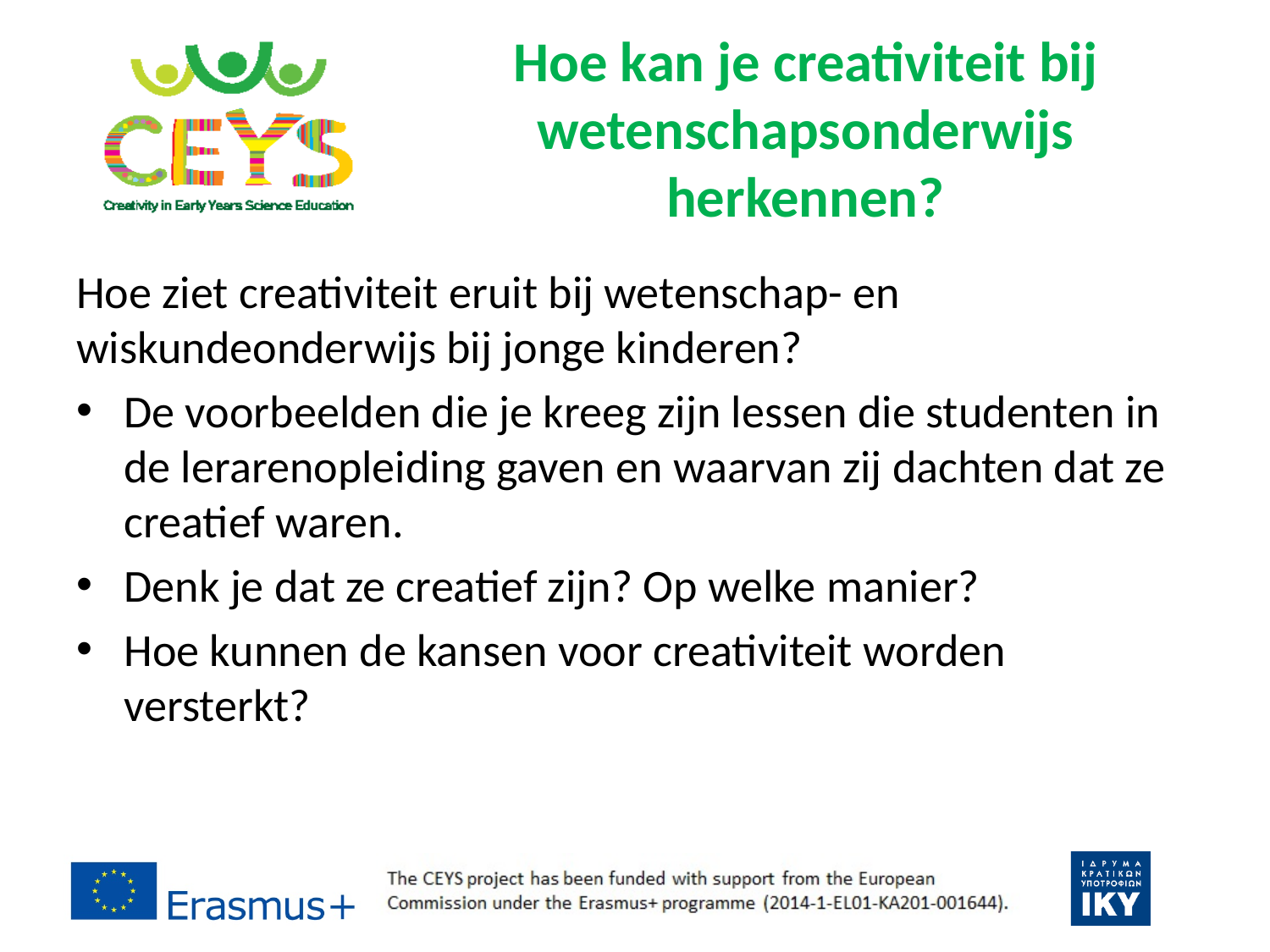

# Hoe kan je creativiteit bij wetenschapsonderwijs herkennen?
Hoe ziet creativiteit eruit bij wetenschap- en wiskundeonderwijs bij jonge kinderen?
De voorbeelden die je kreeg zijn lessen die studenten in de lerarenopleiding gaven en waarvan zij dachten dat ze creatief waren.
Denk je dat ze creatief zijn? Op welke manier?
Hoe kunnen de kansen voor creativiteit worden versterkt?